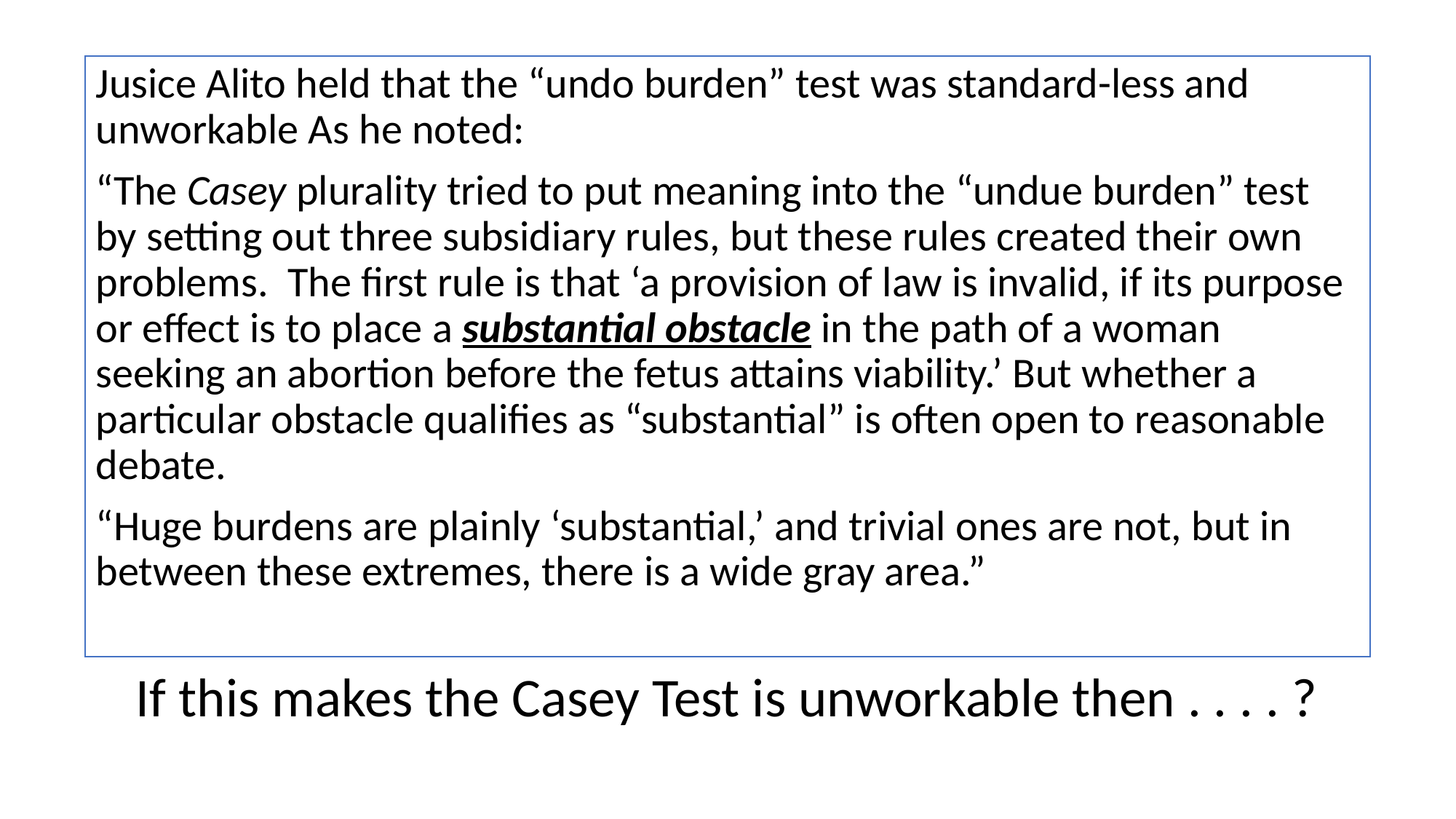

Jusice Alito held that the “undo burden” test was standard-less and unworkable As he noted:
“The Casey plurality tried to put meaning into the “undue burden” test by setting out three subsidiary rules, but these rules created their own problems.  The first rule is that ‘a provision of law is invalid, if its purpose or effect is to place a substantial obstacle in the path of a woman seeking an abortion before the fetus attains viability.’ But whether a particular obstacle qualifies as “substantial” is often open to reasonable debate.
“Huge burdens are plainly ‘substantial,’ and trivial ones are not, but in between these extremes, there is a wide gray area.”
If this makes the Casey Test is unworkable then . . . . ?